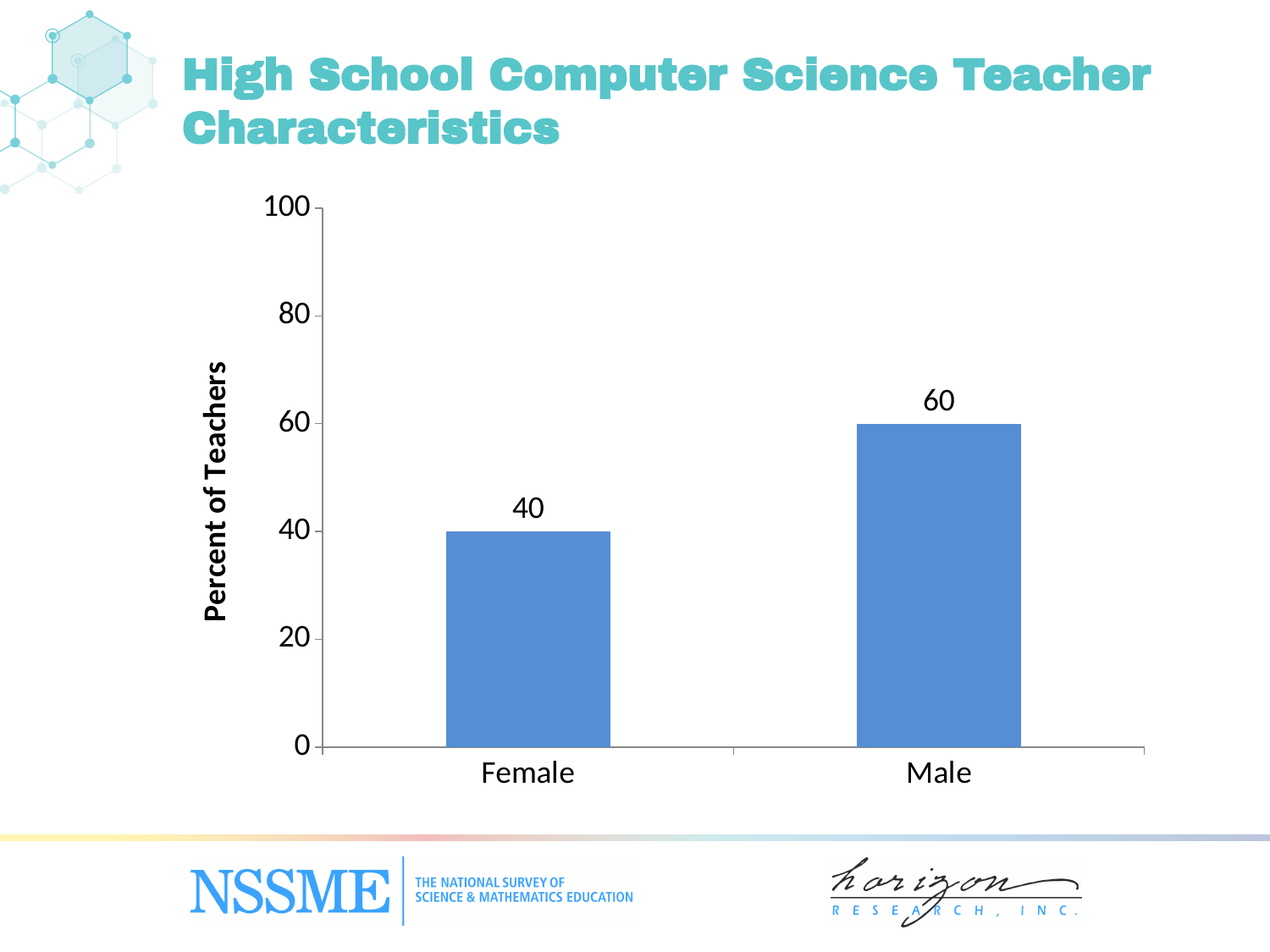

# High School Computer Science Teacher Characteristics

### Chart

| Category | Female |
|---|---|
| Female | 40.0 |
| Male | 60.0 |